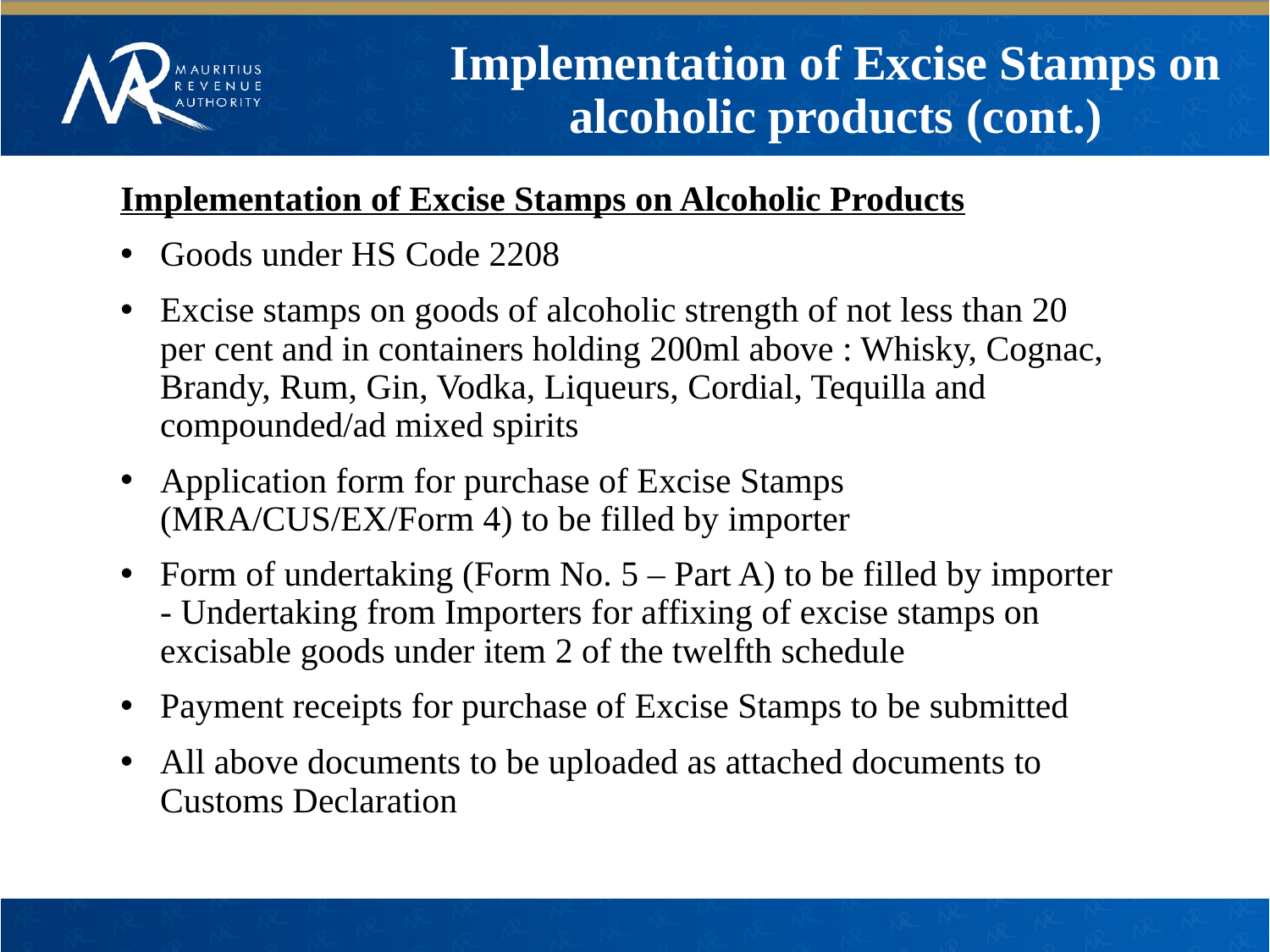

Implementation of Excise Stamps on alcoholic products (cont.)
Implementation of Excise Stamps on Alcoholic Products
Goods under HS Code 2208
Excise stamps on goods of alcoholic strength of not less than 20 per cent and in containers holding 200ml above : Whisky, Cognac, Brandy, Rum, Gin, Vodka, Liqueurs, Cordial, Tequilla and compounded/ad mixed spirits
Application form for purchase of Excise Stamps (MRA/CUS/EX/Form 4) to be filled by importer
Form of undertaking (Form No. 5 – Part A) to be filled by importer - Undertaking from Importers for affixing of excise stamps on excisable goods under item 2 of the twelfth schedule
Payment receipts for purchase of Excise Stamps to be submitted
All above documents to be uploaded as attached documents to Customs Declaration